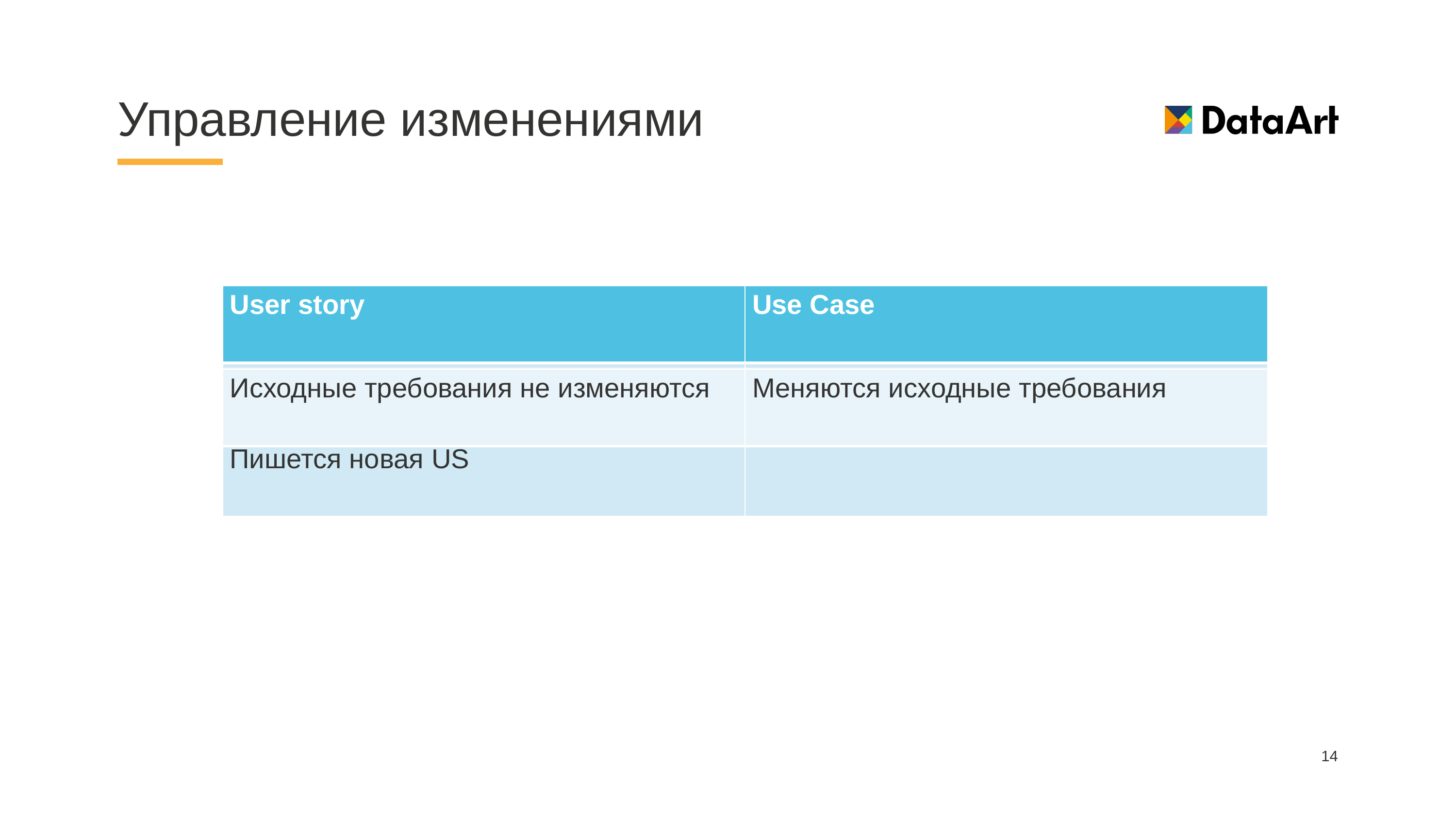

# Управление изменениями
| User story | Use Case |
| --- | --- |
|  |  |
|  |  |
| Исходные требования не изменяются |  |
| --- | --- |
| Исходные требования не изменяются | Меняются исходные требования |
| --- | --- |
| Пишется новая US |  |
| --- | --- |

14